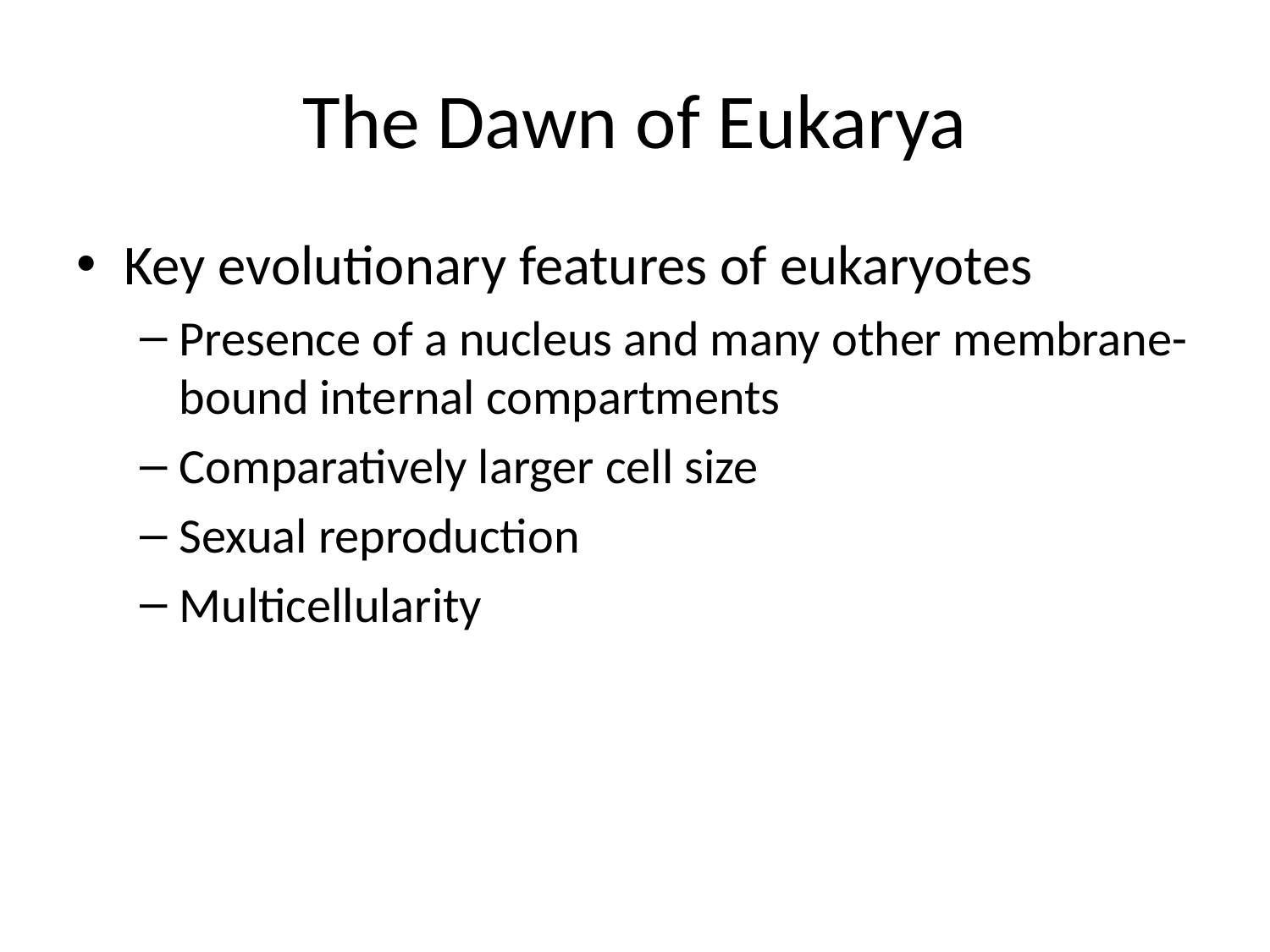

# The Dawn of Eukarya
Key evolutionary features of eukaryotes
Presence of a nucleus and many other membrane-bound internal compartments
Comparatively larger cell size
Sexual reproduction
Multicellularity